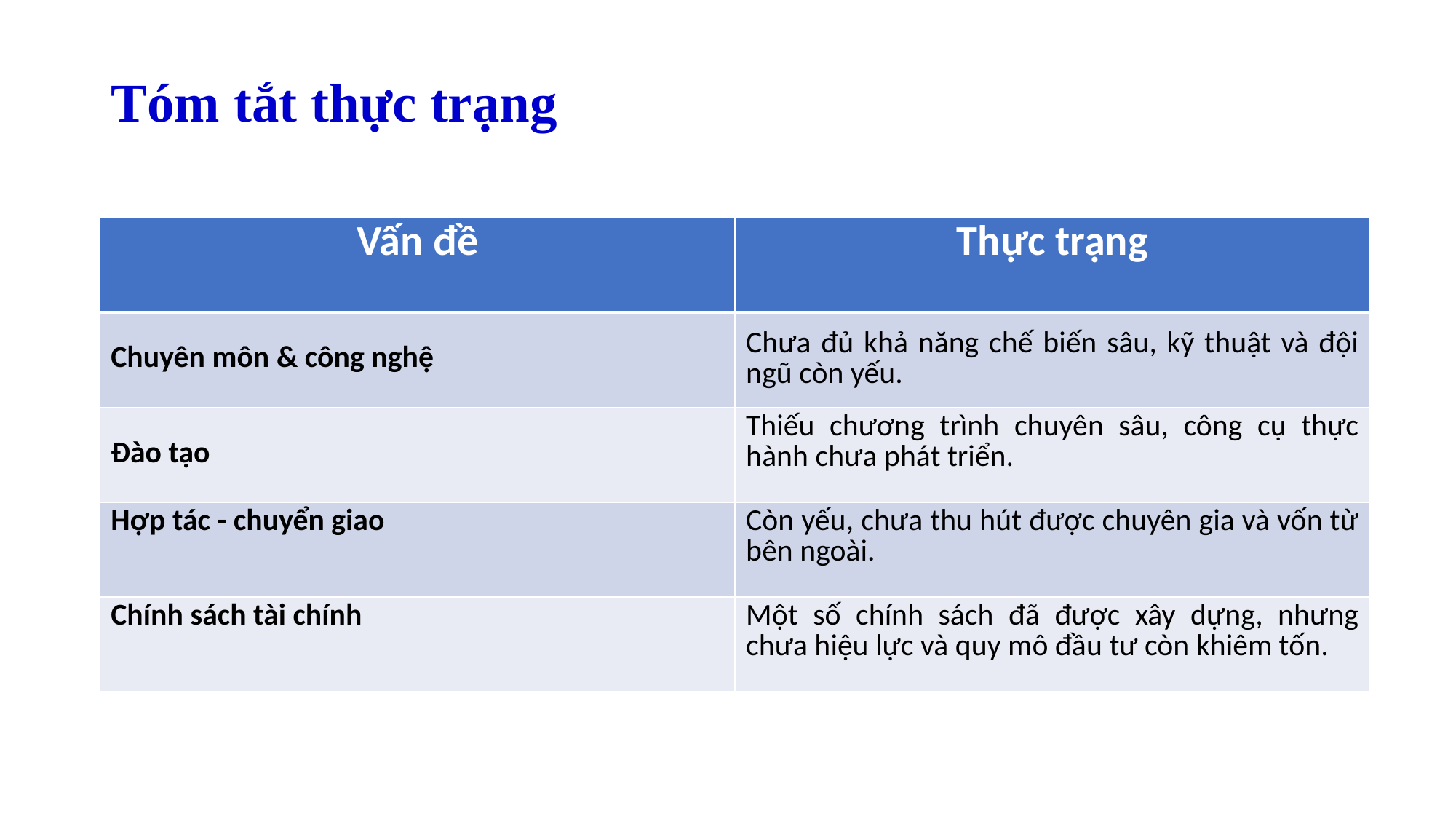

# Tóm tắt thực trạng
| Vấn đề | Thực trạng |
| --- | --- |
| Chuyên môn & công nghệ | Chưa đủ khả năng chế biến sâu, kỹ thuật và đội ngũ còn yếu. |
| Đào tạo | Thiếu chương trình chuyên sâu, công cụ thực hành chưa phát triển. |
| Hợp tác - chuyển giao | Còn yếu, chưa thu hút được chuyên gia và vốn từ bên ngoài. |
| Chính sách tài chính | Một số chính sách đã được xây dựng, nhưng chưa hiệu lực và quy mô đầu tư còn khiêm tốn. |